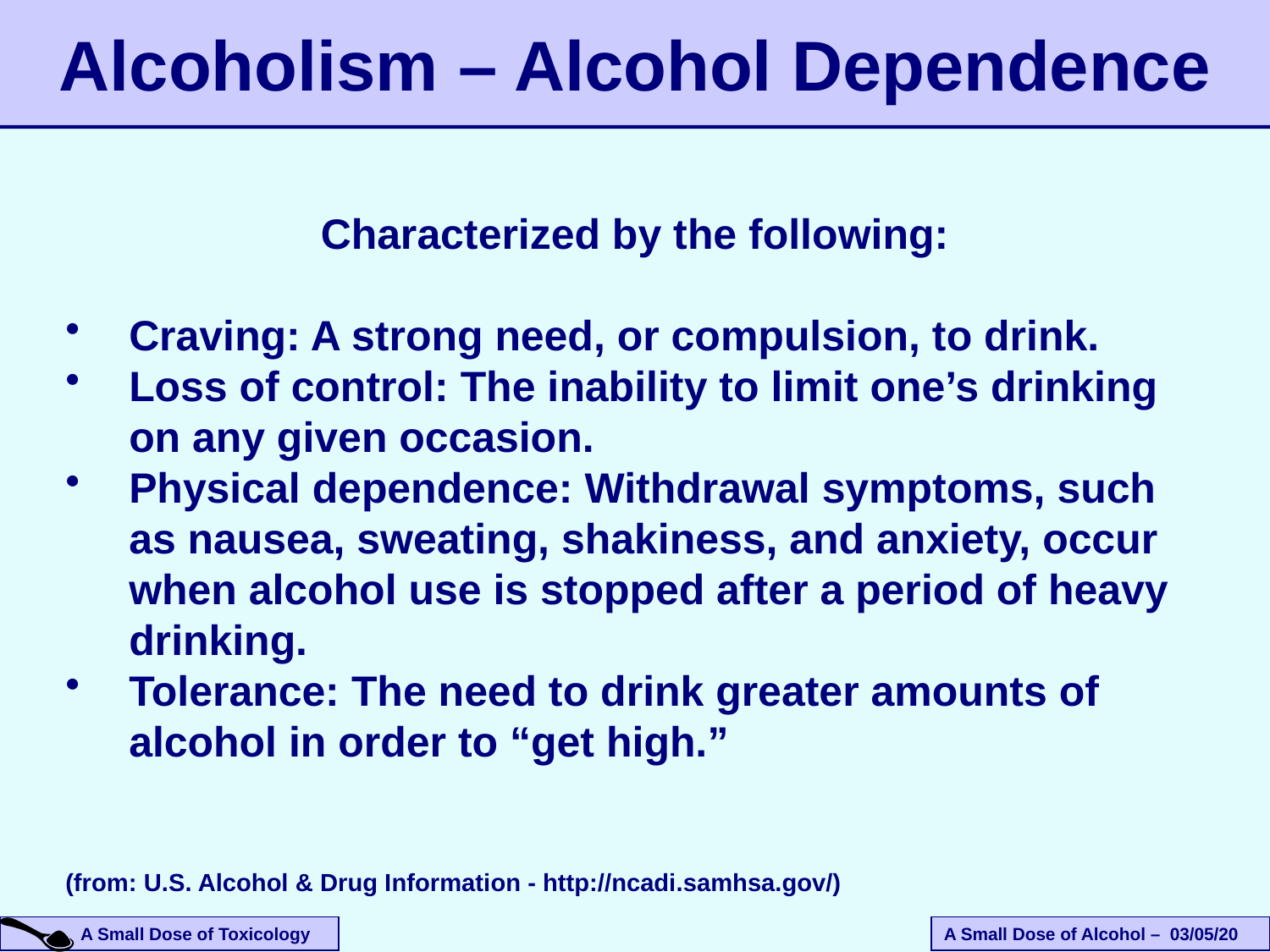

# Alcoholism – Alcohol Dependence
Characterized by the following:

Craving: A strong need, or compulsion, to drink.
Loss of control: The inability to limit one’s drinking on any given occasion.
Physical dependence: Withdrawal symptoms, such as nausea, sweating, shakiness, and anxiety, occur when alcohol use is stopped after a period of heavy drinking.
Tolerance: The need to drink greater amounts of alcohol in order to “get high.”

(from: U.S. Alcohol & Drug Information - http://ncadi.samhsa.gov/)